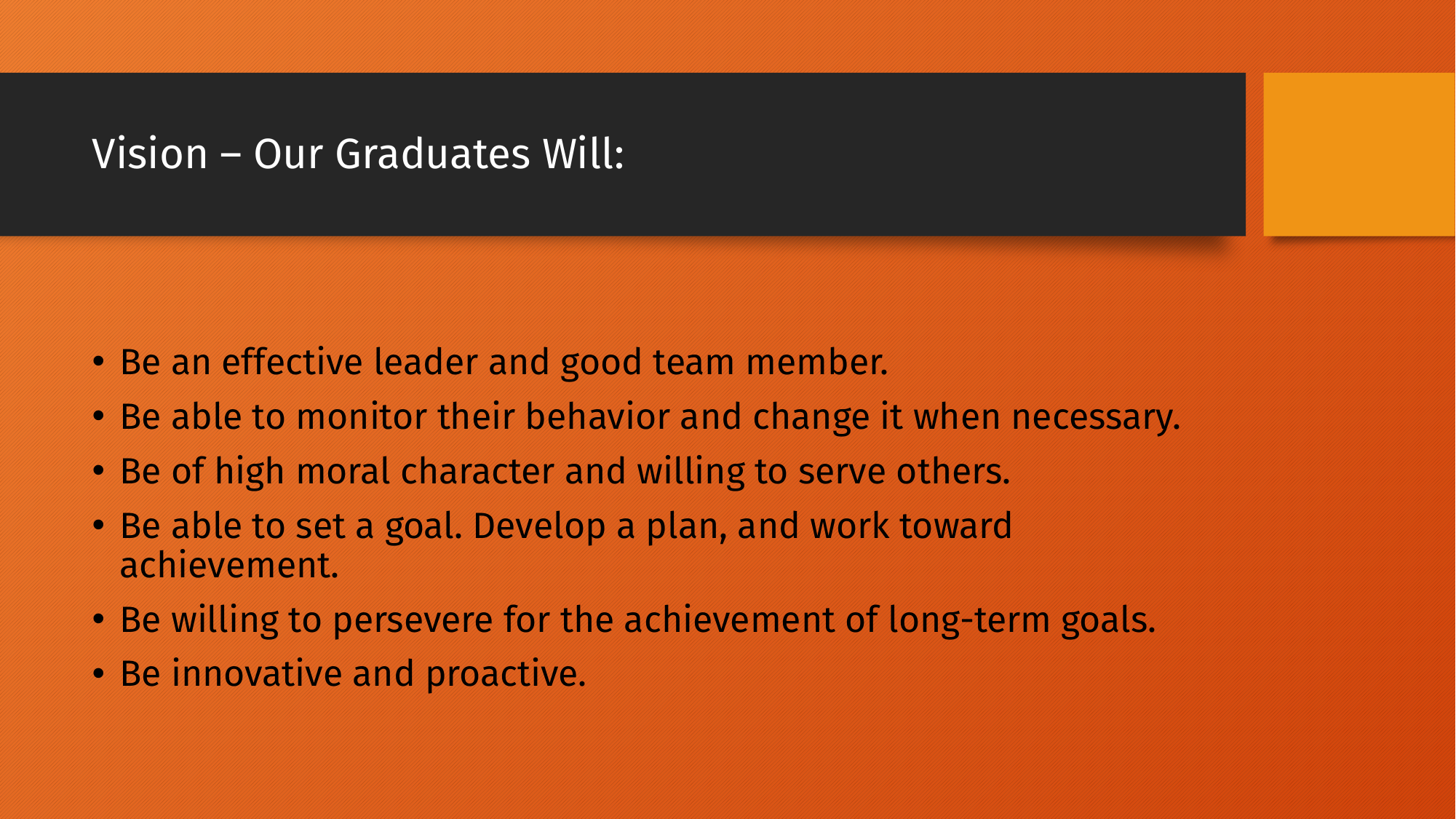

# Vision – Our Graduates Will:

Be an effective leader and good team member.
Be able to monitor their behavior and change it when necessary.
Be of high moral character and willing to serve others.
Be able to set a goal. Develop a plan, and work toward achievement.
Be willing to persevere for the achievement of long-term goals.
Be innovative and proactive.